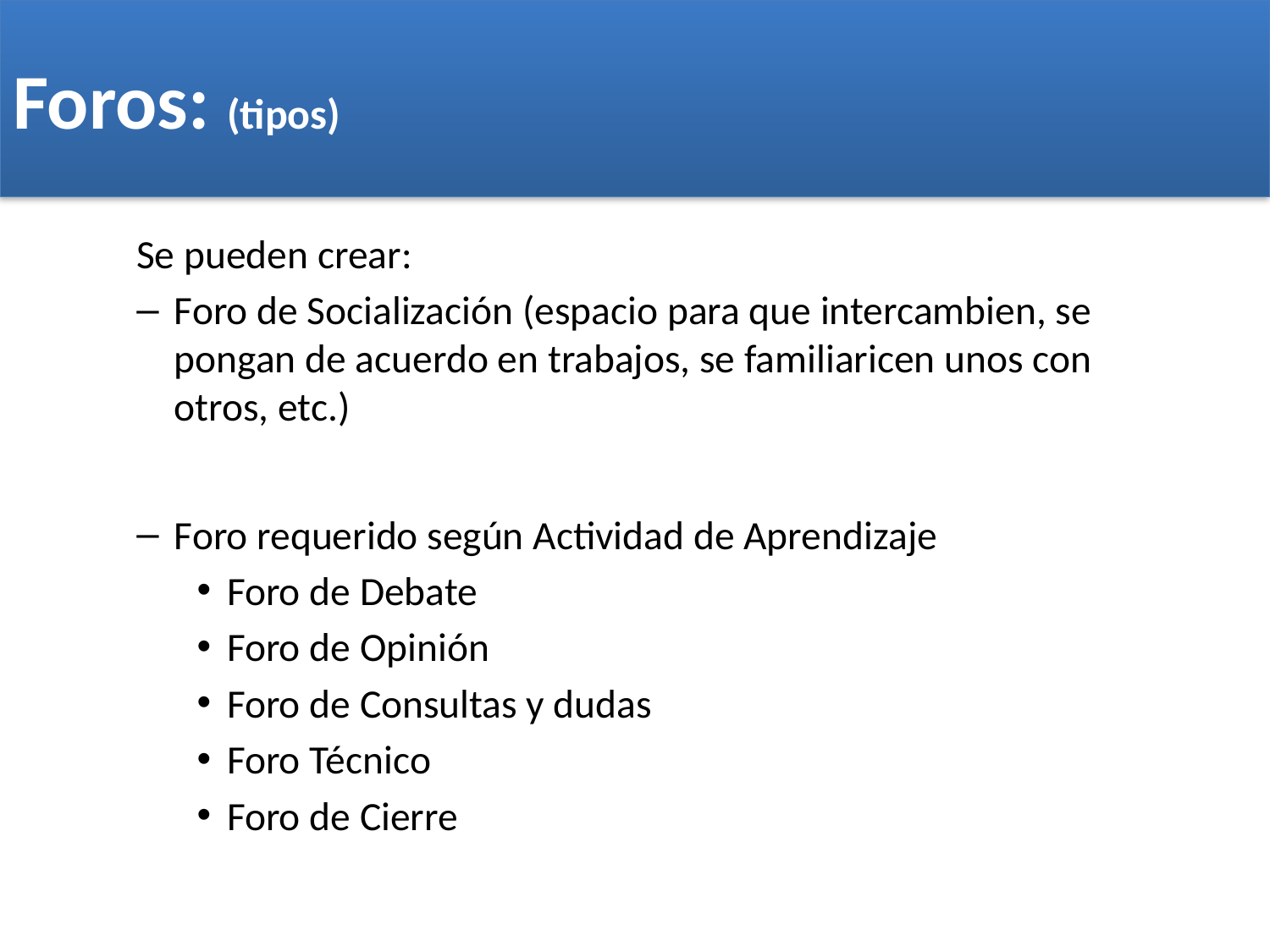

# Foros: (tipos)
Se pueden crear:
Foro de Socialización (espacio para que intercambien, se pongan de acuerdo en trabajos, se familiaricen unos con otros, etc.)

Foro requerido según Actividad de Aprendizaje
Foro de Debate
Foro de Opinión
Foro de Consultas y dudas
Foro Técnico
Foro de Cierre